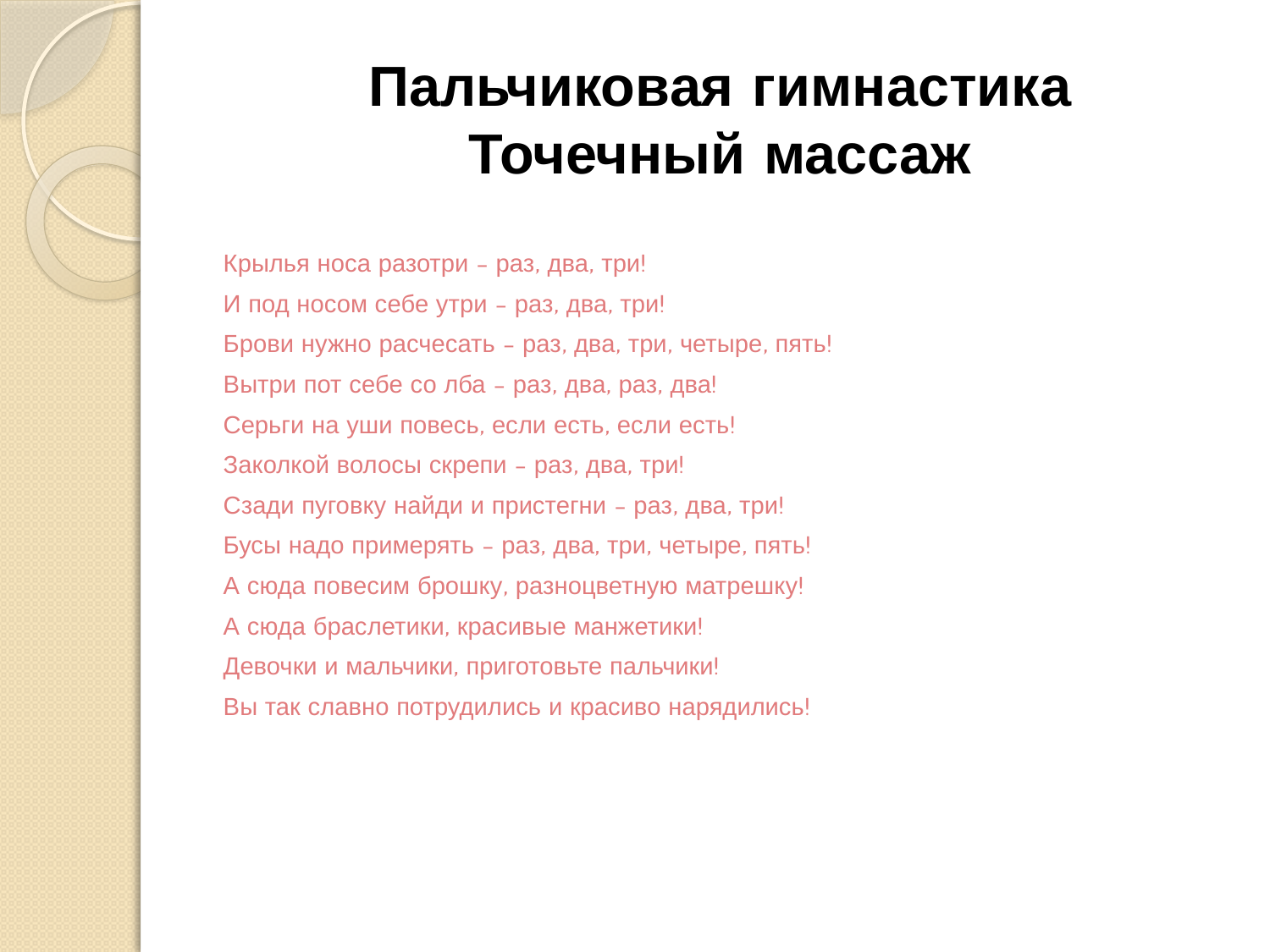

# Пальчиковая гимнастика Точечный массаж

Крылья носа разотри – раз, два, три!
И под носом себе утри – раз, два, три!
Брови нужно расчесать – раз, два, три, четыре, пять!
Вытри пот себе со лба – раз, два, раз, два!
Серьги на уши повесь, если есть, если есть!
Заколкой волосы скрепи – раз, два, три!
Сзади пуговку найди и пристегни – раз, два, три!
Бусы надо примерять – раз, два, три, четыре, пять!
А сюда повесим брошку, разноцветную матрешку!
А сюда браслетики, красивые манжетики!
Девочки и мальчики, приготовьте пальчики!
Вы так славно потрудились и красиво нарядились!